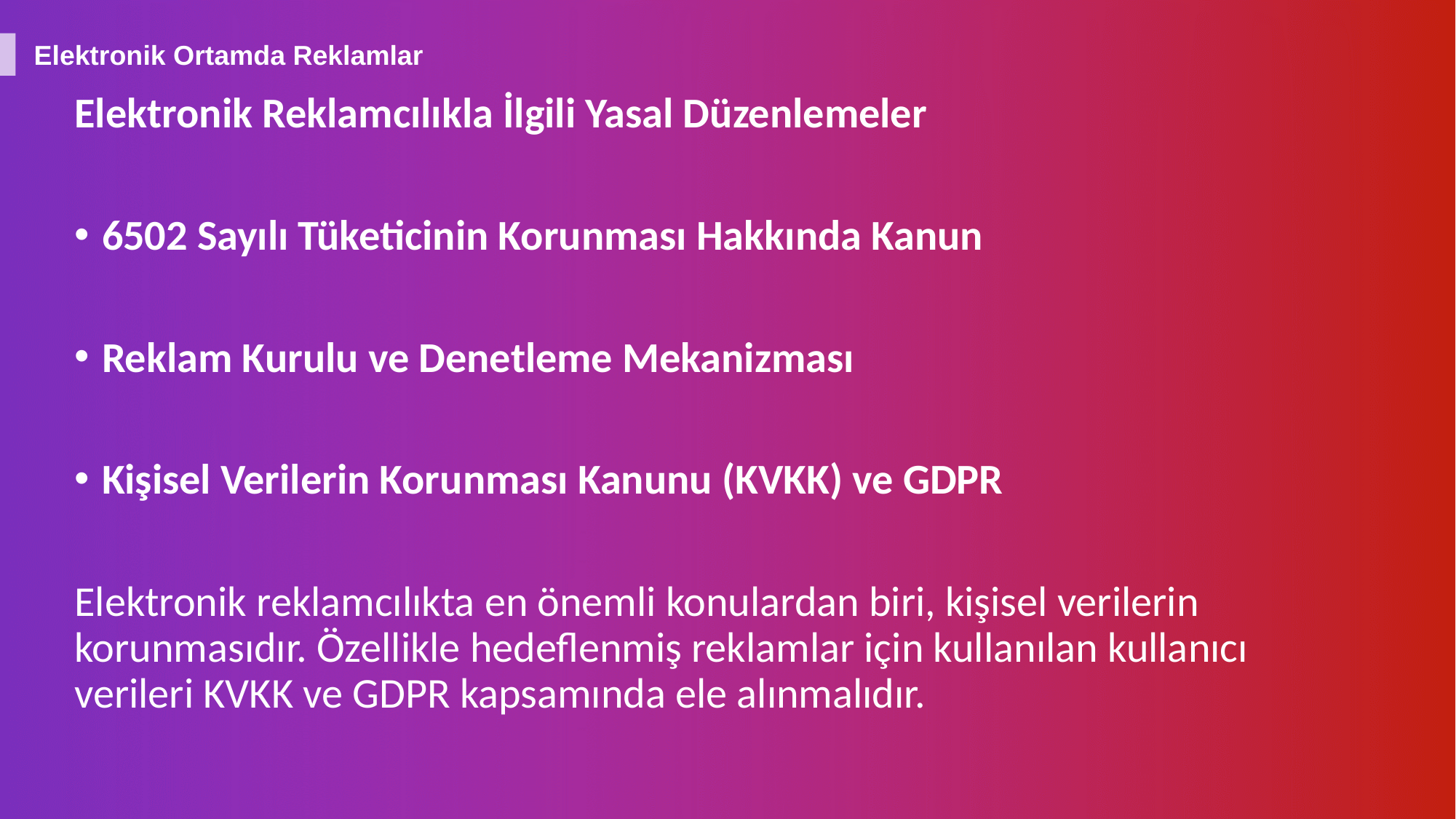

Elektronik Ortamda Reklamlar

Elektronik Reklamcılıkla İlgili Yasal Düzenlemeler

6502 Sayılı Tüketicinin Korunması Hakkında Kanun

Reklam Kurulu ve Denetleme Mekanizması

Kişisel Verilerin Korunması Kanunu (KVKK) ve GDPR

Elektronik reklamcılıkta en önemli konulardan biri, kişisel verilerin korunmasıdır. Özellikle hedeflenmiş reklamlar için kullanılan kullanıcı verileri KVKK ve GDPR kapsamında ele alınmalıdır.